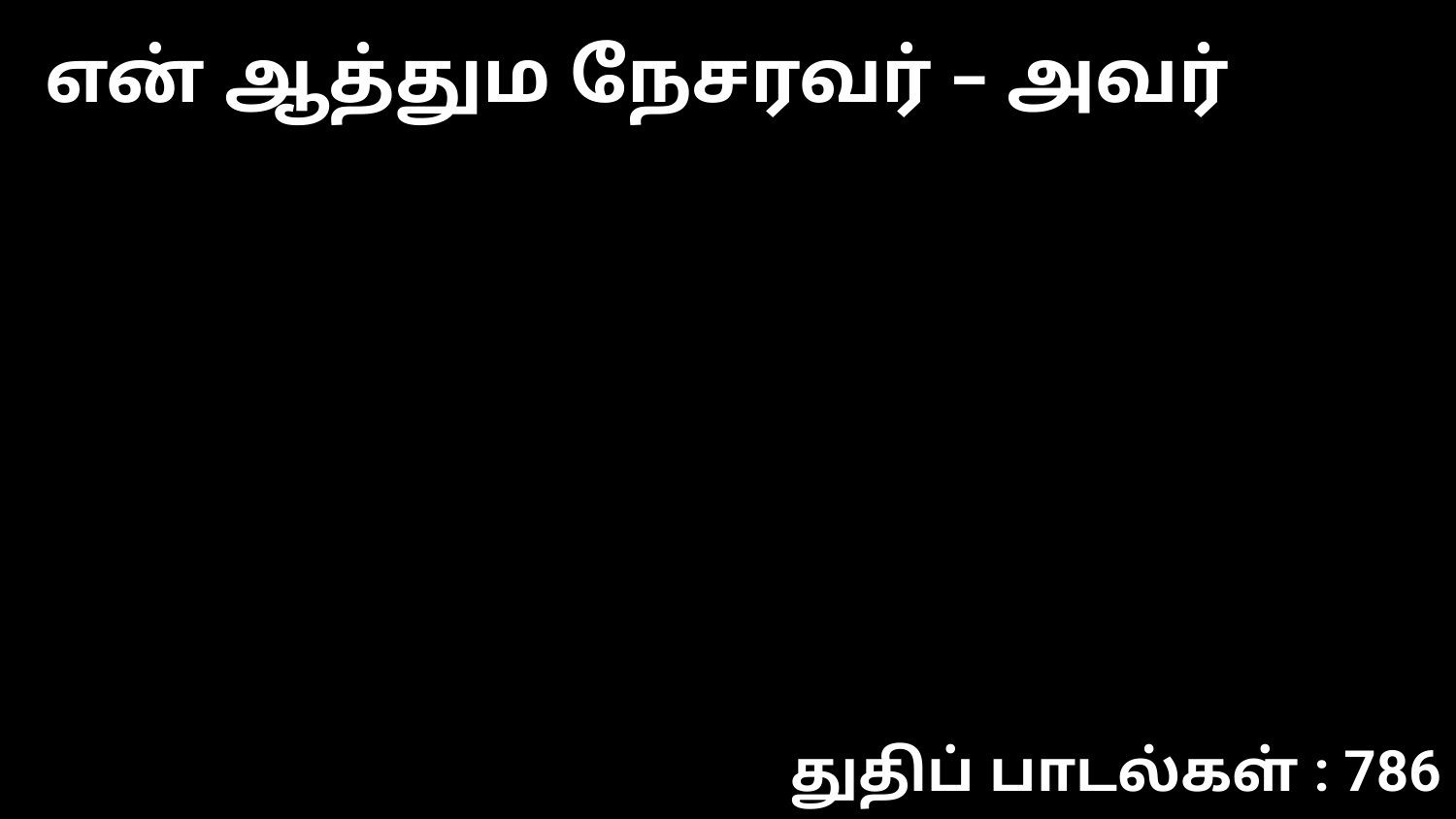

என் ஆத்தும நேசரவர் – அவர்
துதிப் பாடல்கள் : 786